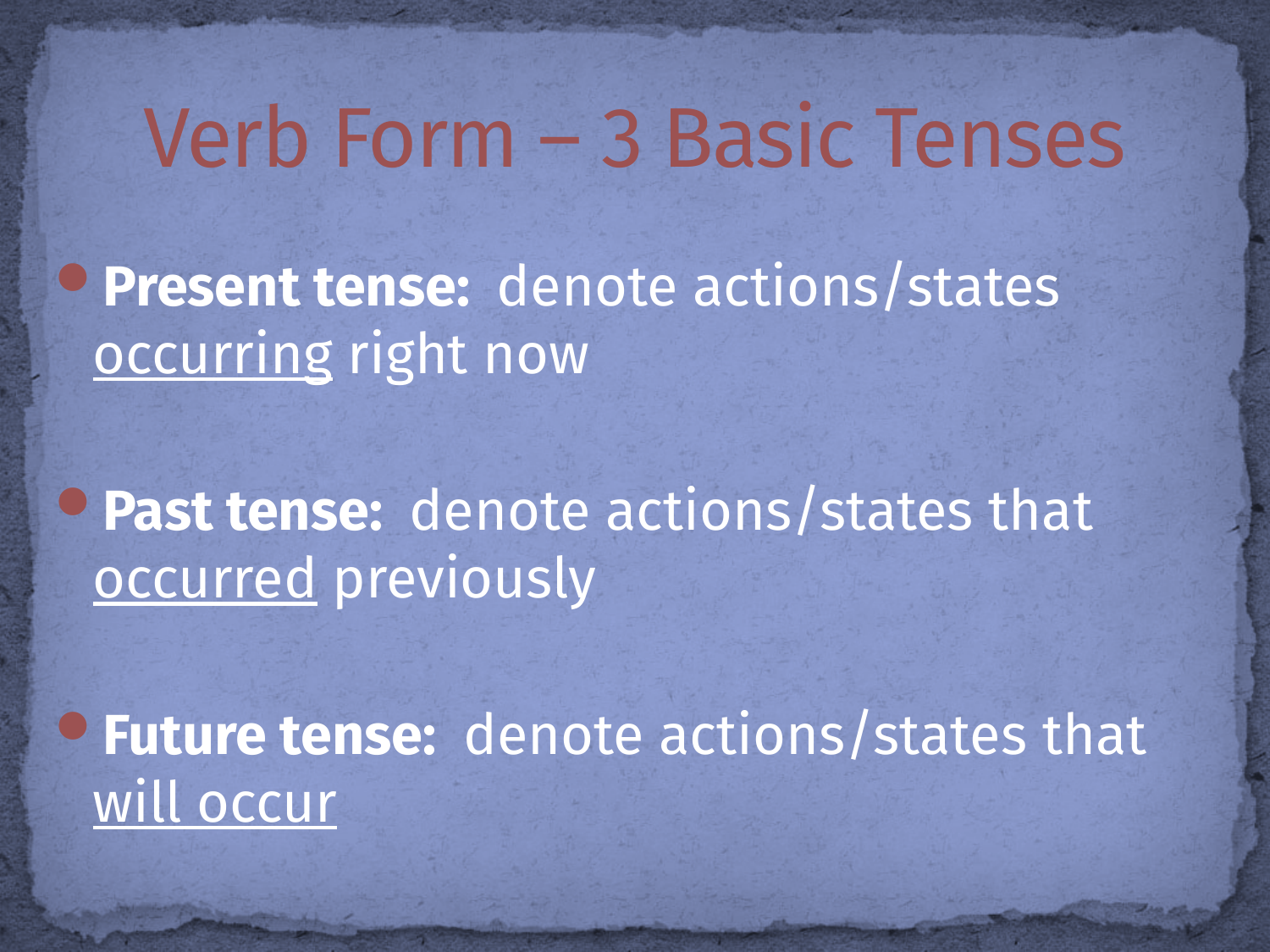

# Verb Form – 3 Basic Tenses

Present tense:  denote actions/states occurring right now

Past tense:  denote actions/states that occurred previously

Future tense:  denote actions/states that will occur